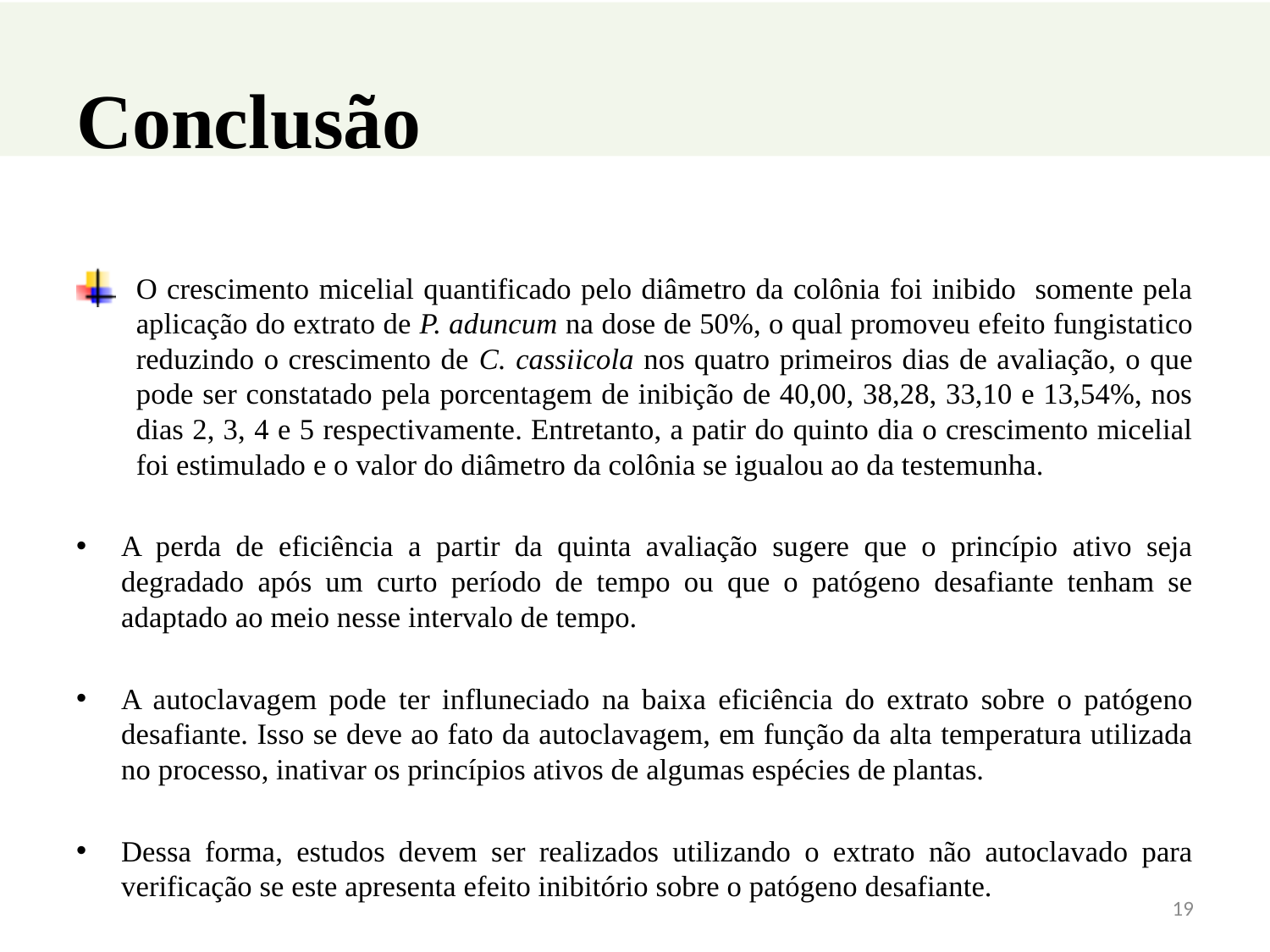

# Conclusão

O crescimento micelial quantificado pelo diâmetro da colônia foi inibido  somente pela aplicação do extrato de P. aduncum na dose de 50%, o qual promoveu efeito fungistatico reduzindo o crescimento de C. cassiicola nos quatro primeiros dias de avaliação, o que pode ser constatado pela porcentagem de inibição de 40,00, 38,28, 33,10 e 13,54%, nos dias 2, 3, 4 e 5 respectivamente. Entretanto, a patir do quinto dia o crescimento micelial foi estimulado e o valor do diâmetro da colônia se igualou ao da testemunha.

A perda de eficiência a partir da quinta avaliação sugere que o princípio ativo seja degradado após um curto período de tempo ou que o patógeno desafiante tenham se adaptado ao meio nesse intervalo de tempo.

A autoclavagem pode ter influneciado na baixa eficiência do extrato sobre o patógeno desafiante. Isso se deve ao fato da autoclavagem, em função da alta temperatura utilizada no processo, inativar os princípios ativos de algumas espécies de plantas.

Dessa forma, estudos devem ser realizados utilizando o extrato não autoclavado para verificação se este apresenta efeito inibitório sobre o patógeno desafiante.

19